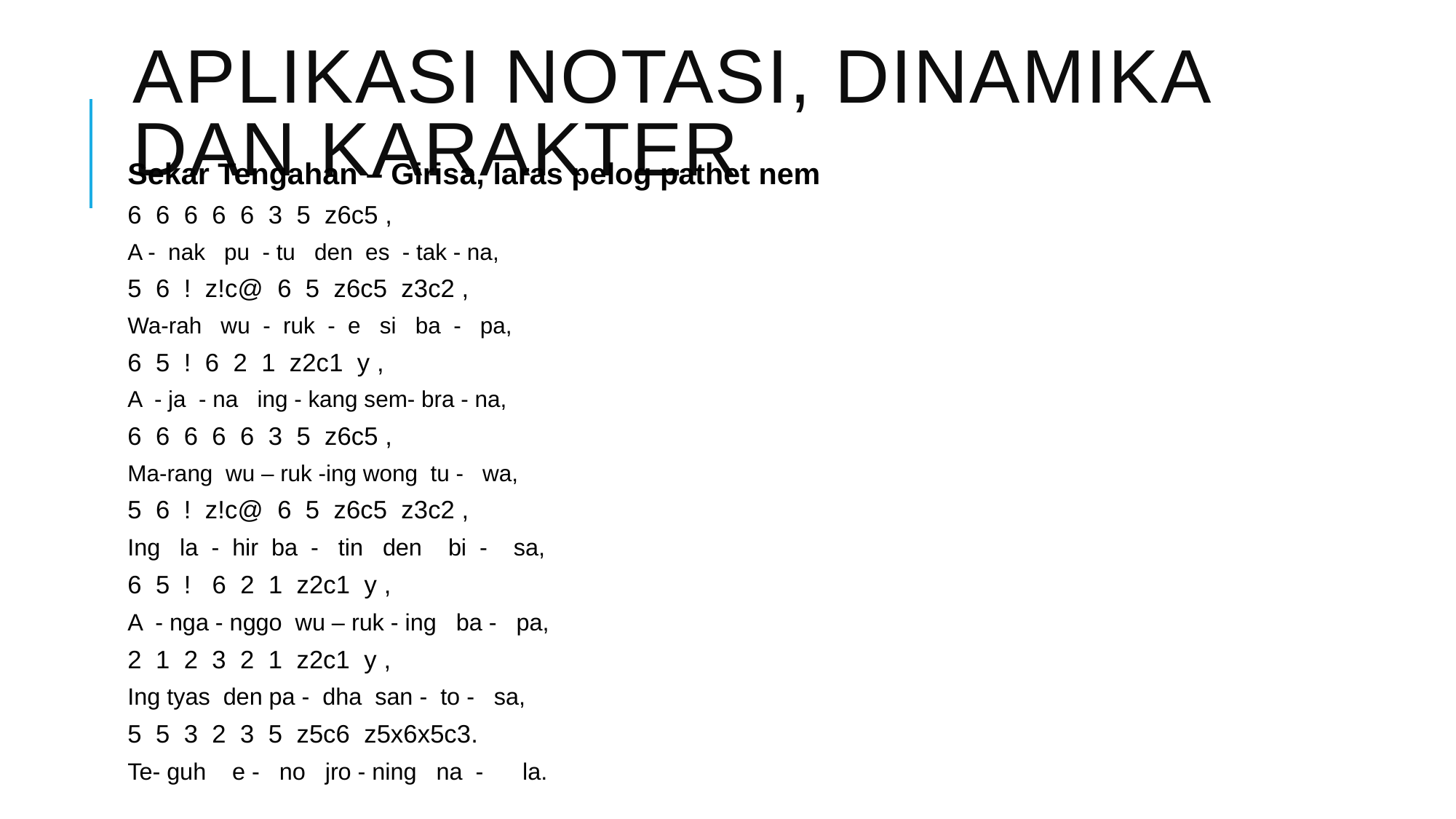

# Aplikasi notasi, dinamika dan karakter
Sekar Tengahan – Girisa, laras pelog pathet nem
6  6  6  6  6  3  5  z6c5 ,
A -  nak   pu  - tu   den  es  - tak - na,
5  6  !  z!c@  6  5  z6c5  z3c2 ,
Wa-rah   wu  -  ruk  -  e   si   ba  -   pa,
6  5  !  6  2  1  z2c1  y ,
A  - ja  - na   ing - kang sem- bra - na,
6  6  6  6  6  3  5  z6c5 ,
Ma-rang  wu – ruk -ing wong  tu -   wa,
5  6  !  z!c@  6  5  z6c5  z3c2 ,
Ing   la  -  hir  ba  -   tin   den    bi  -    sa,
6  5  !   6  2  1  z2c1  y ,
A  - nga - nggo  wu – ruk - ing   ba -   pa,
2  1  2  3  2  1  z2c1  y ,
Ing tyas  den pa -  dha  san -  to -   sa,
5  5  3  2  3  5  z5c6  z5x6x5c3.
Te- guh    e -   no   jro - ning   na  -      la.